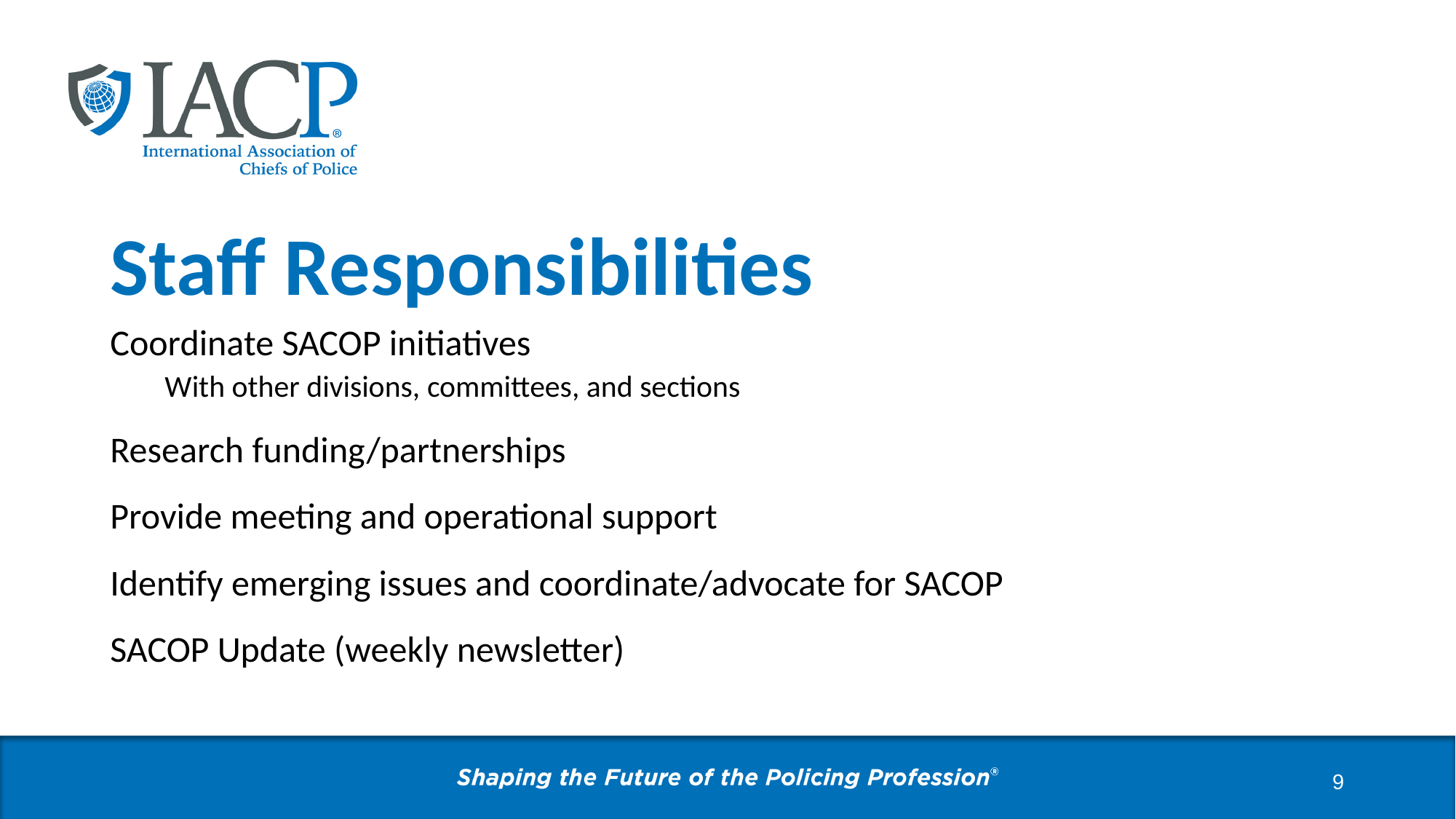

# Staff Responsibilities
Coordinate SACOP initiatives
With other divisions, committees, and sections
Research funding/partnerships
Provide meeting and operational support
Identify emerging issues and coordinate/advocate for SACOP
SACOP Update (weekly newsletter)
9